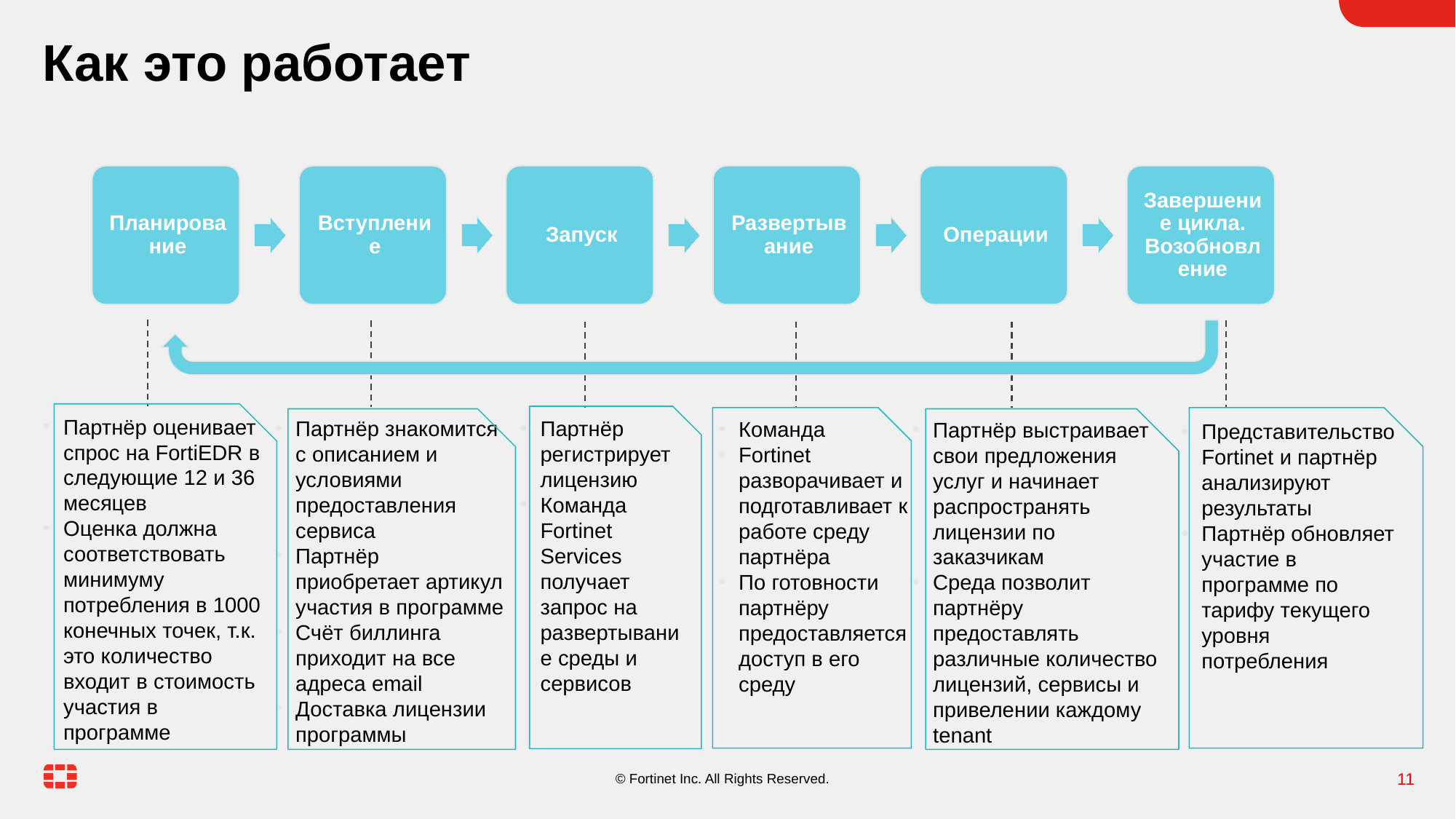

Планирование

Вступление

Запуск

Развертывание

Операции

Завершение цикла. Возобновление
# Как это работает

Партнёр оценивает спрос на FortiEDR в следующие 12 и 36 месяцев
Оценка должна соответствовать минимуму потребления в 1000 конечных точек, т.к. это количество входит в стоимость участия в программе

Партнёр знакомится с описанием и условиями предоставления сервиса
Партнёр приобретает артикул участия в программе
Счёт биллинга приходит на все адреса email
Доставка лицензии программы
Партнёр регистрирует лицензию
Команда Fortinet Services получает запрос на развертывание среды и сервисов
Команда
Fortinet разворачивает и подготавливает к работе среду партнёра
По готовности партнёру предоставляется доступ в его среду
Партнёр выстраивает свои предложения услуг и начинает распространять лицензии по заказчикам
Среда позволит партнёру предоставлять различные количество лицензий, сервисы и привелении каждому tenant
Представительство Fortinet и партнёр анализируют результаты
Партнёр обновляет участие в программе по тарифу текущего уровня потребления